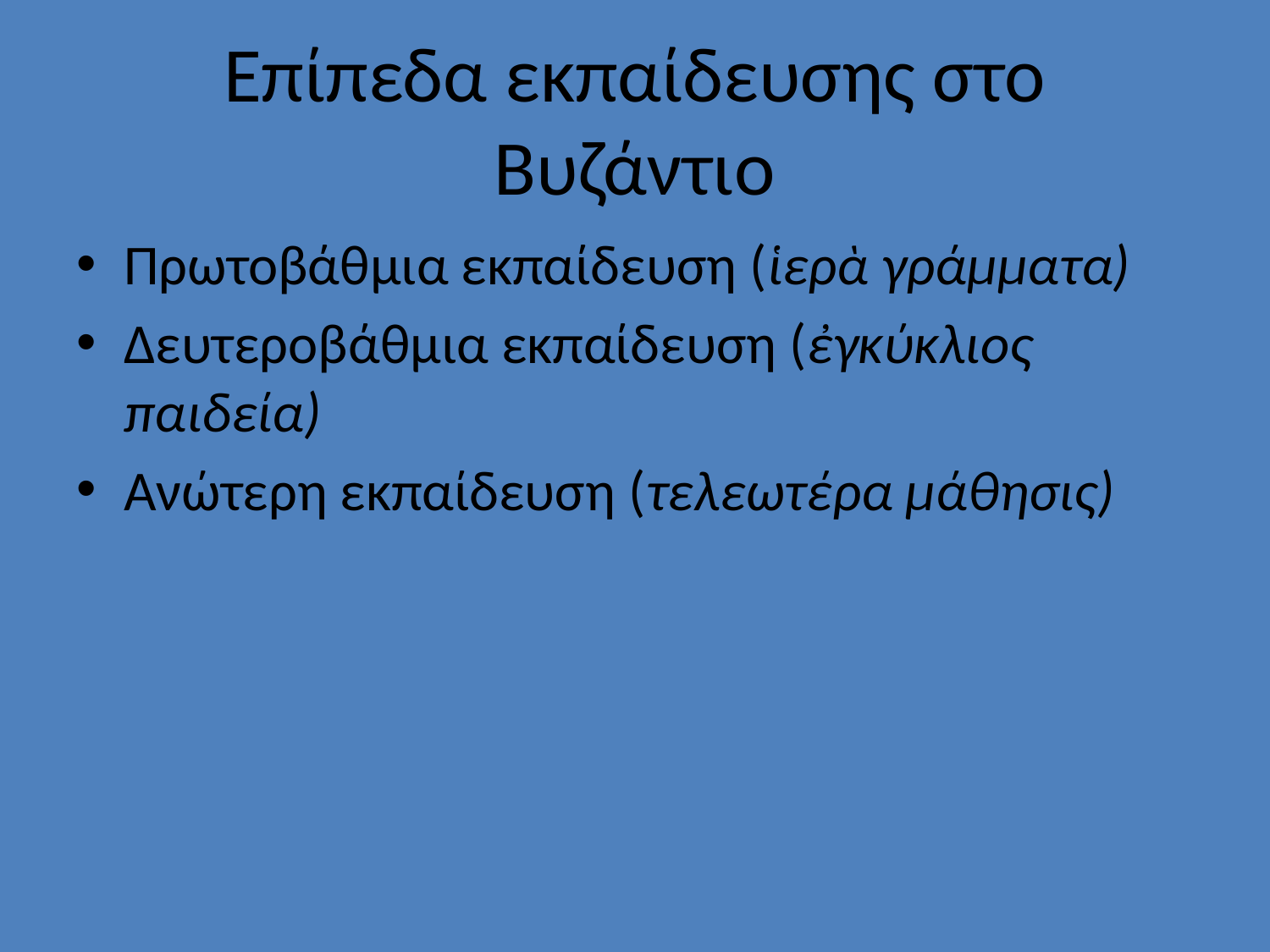

# Επίπεδα εκπαίδευσης στο Βυζάντιο
Πρωτοβάθμια εκπαίδευση (ἱερὰ γράμματα)
Δευτεροβάθμια εκπαίδευση (ἐγκύκλιος παιδεία)
Ανώτερη εκπαίδευση (τελεωτέρα μάθησις)